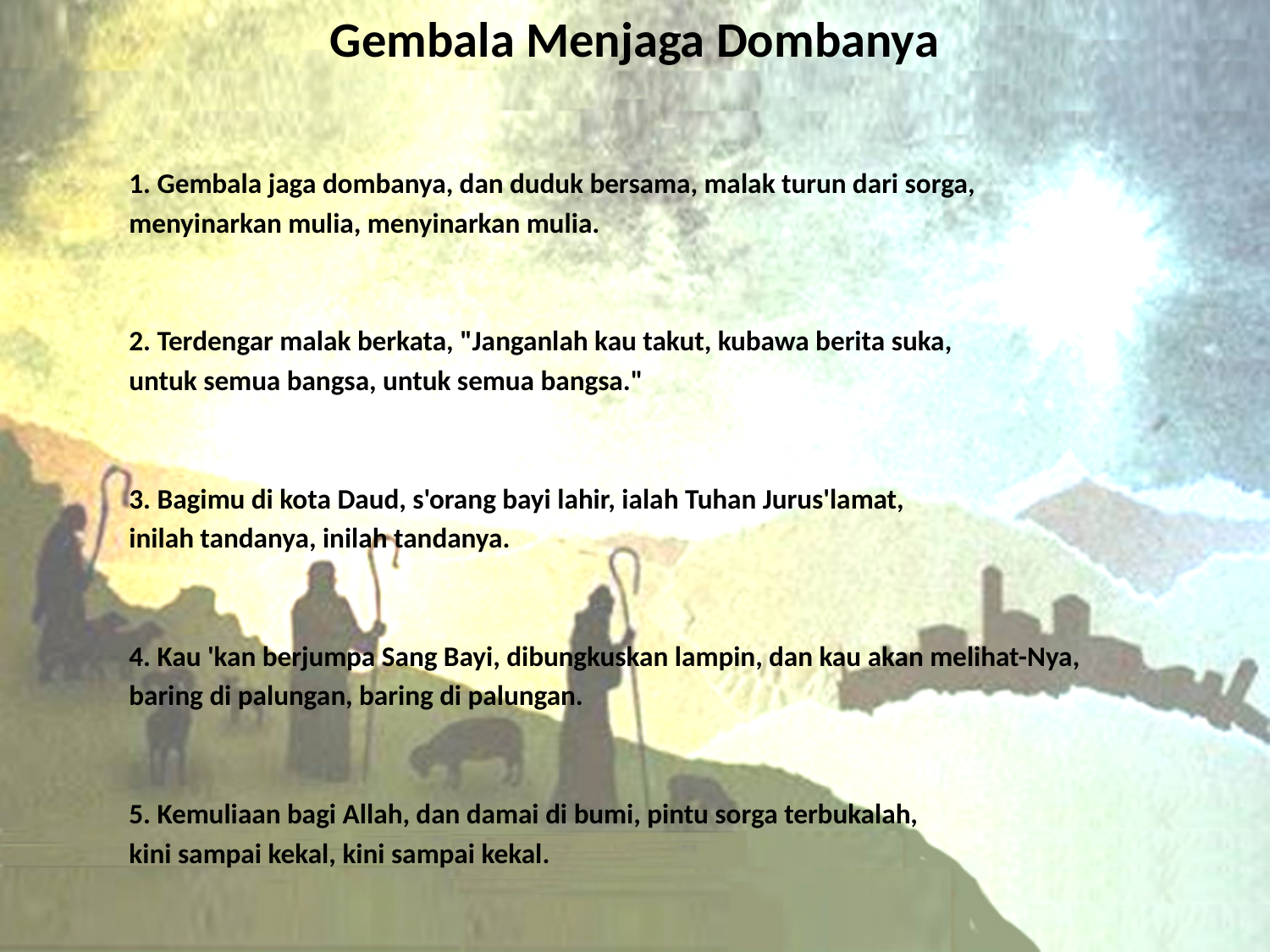

# Gembala Menjaga Dombanya
1. Gembala jaga dombanya, dan duduk bersama, malak turun dari sorga,
menyinarkan mulia, menyinarkan mulia.

2. Terdengar malak berkata, "Janganlah kau takut, kubawa berita suka,
untuk semua bangsa, untuk semua bangsa."

3. Bagimu di kota Daud, s'orang bayi lahir, ialah Tuhan Jurus'lamat,
inilah tandanya, inilah tandanya.

4. Kau 'kan berjumpa Sang Bayi, dibungkuskan lampin, dan kau akan melihat-Nya,
baring di palungan, baring di palungan.

5. Kemuliaan bagi Allah, dan damai di bumi, pintu sorga terbukalah,
kini sampai kekal, kini sampai kekal.